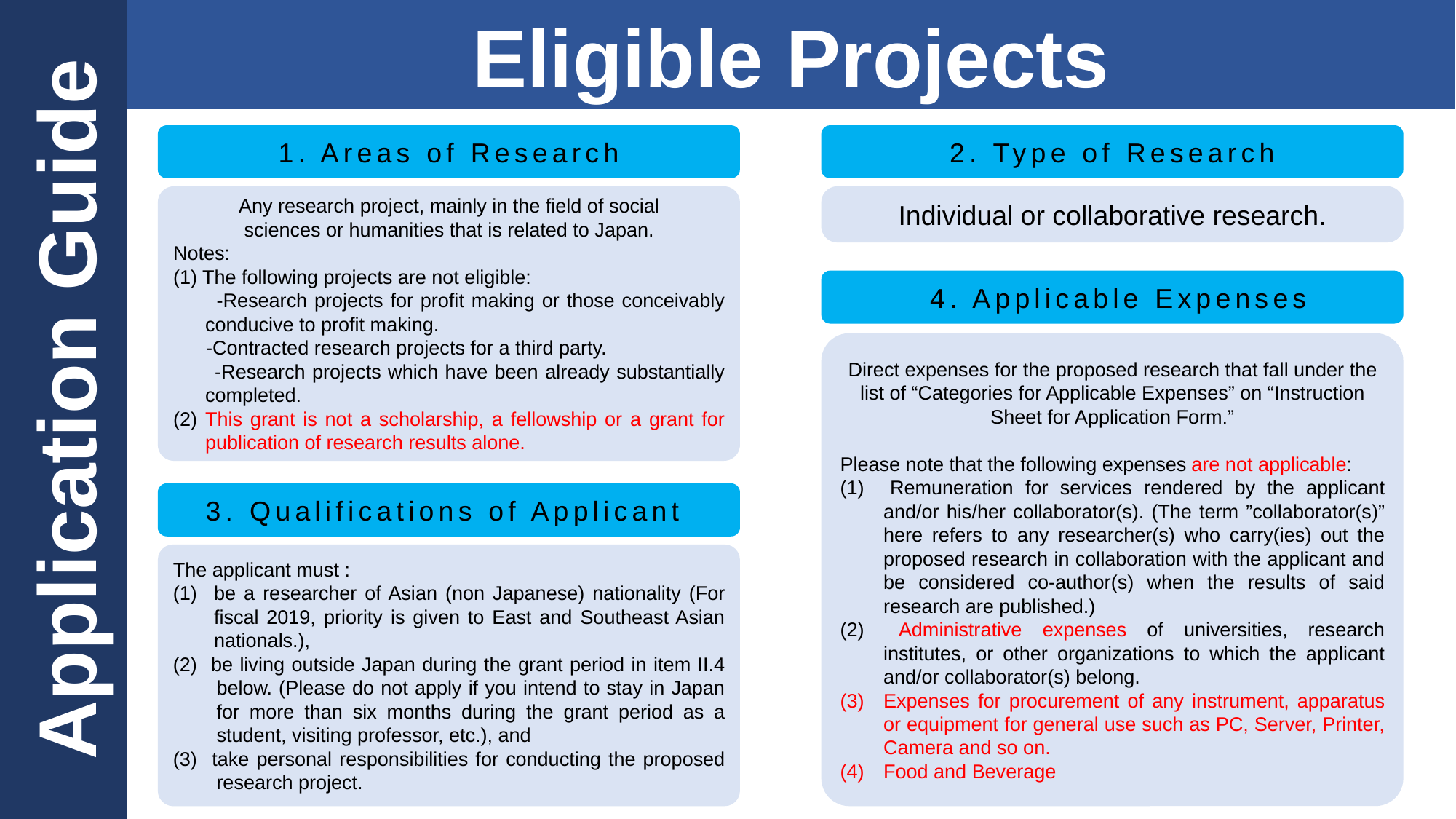

Eligible Projects
Application Guide
2. Type of Research
1. Areas of Research
Individual or collaborative research.
Any research project, mainly in the field of social
sciences or humanities that is related to Japan.
Notes:
(1) The following projects are not eligible:
      -Research projects for profit making or those conceivably conducive to profit making.
      -Contracted research projects for a third party.
      -Research projects which have been already substantially completed.
(2) This grant is not a scholarship, a fellowship or a grant for publication of research results alone.
 4. Applicable Expenses
Direct expenses for the proposed research that fall under the list of “Categories for Applicable Expenses” on “Instruction Sheet for Application Form.”

Please note that the following expenses are not applicable:
(1) 	Remuneration for services rendered by the applicant and/or his/her collaborator(s). (The term ”collaborator(s)” here refers to any researcher(s) who carry(ies) out the proposed research in collaboration with the applicant and be considered co-author(s) when the results of said research are published.)
(2) 	Administrative expenses of universities, research institutes, or other organizations to which the applicant and/or collaborator(s) belong.
Expenses for procurement of any instrument, apparatus or equipment for general use such as PC, Server, Printer, Camera and so on.
Food and Beverage
3. Qualifications of Applicant
The applicant must :
be a researcher of Asian (non Japanese) nationality (For fiscal 2019, priority is given to East and Southeast Asian nationals.),
(2)  be living outside Japan during the grant period in item II.4 below. (Please do not apply if you intend to stay in Japan for more than six months during the grant period as a student, visiting professor, etc.), and
(3)  take personal responsibilities for conducting the proposed research project.